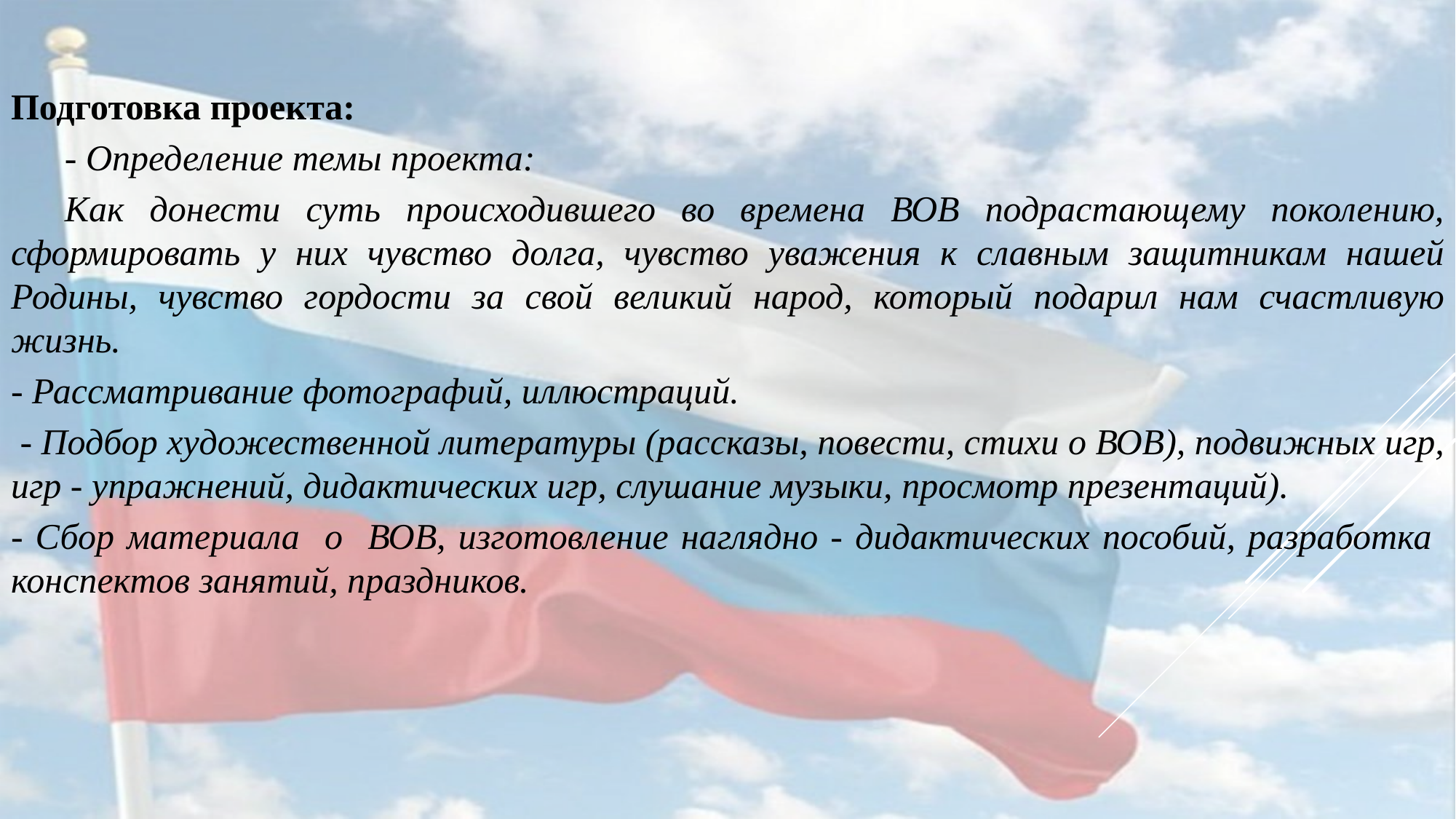

Подготовка проекта:
- Определение темы проекта:
Как донести суть происходившего во времена ВОВ подрастающему поколению, сформировать у них чувство долга, чувство уважения к славным защитникам нашей Родины, чувство гордости за свой великий народ, который подарил нам счастливую жизнь.
- Рассматривание фотографий, иллюстраций.
 - Подбор художественной литературы (рассказы, повести, стихи о ВОВ), подвижных игр, игр - упражнений, дидактических игр, слушание музыки, просмотр презентаций).
- Сбор материала  о  ВОВ, изготовление наглядно - дидактических пособий, разработка  конспектов занятий, праздников.